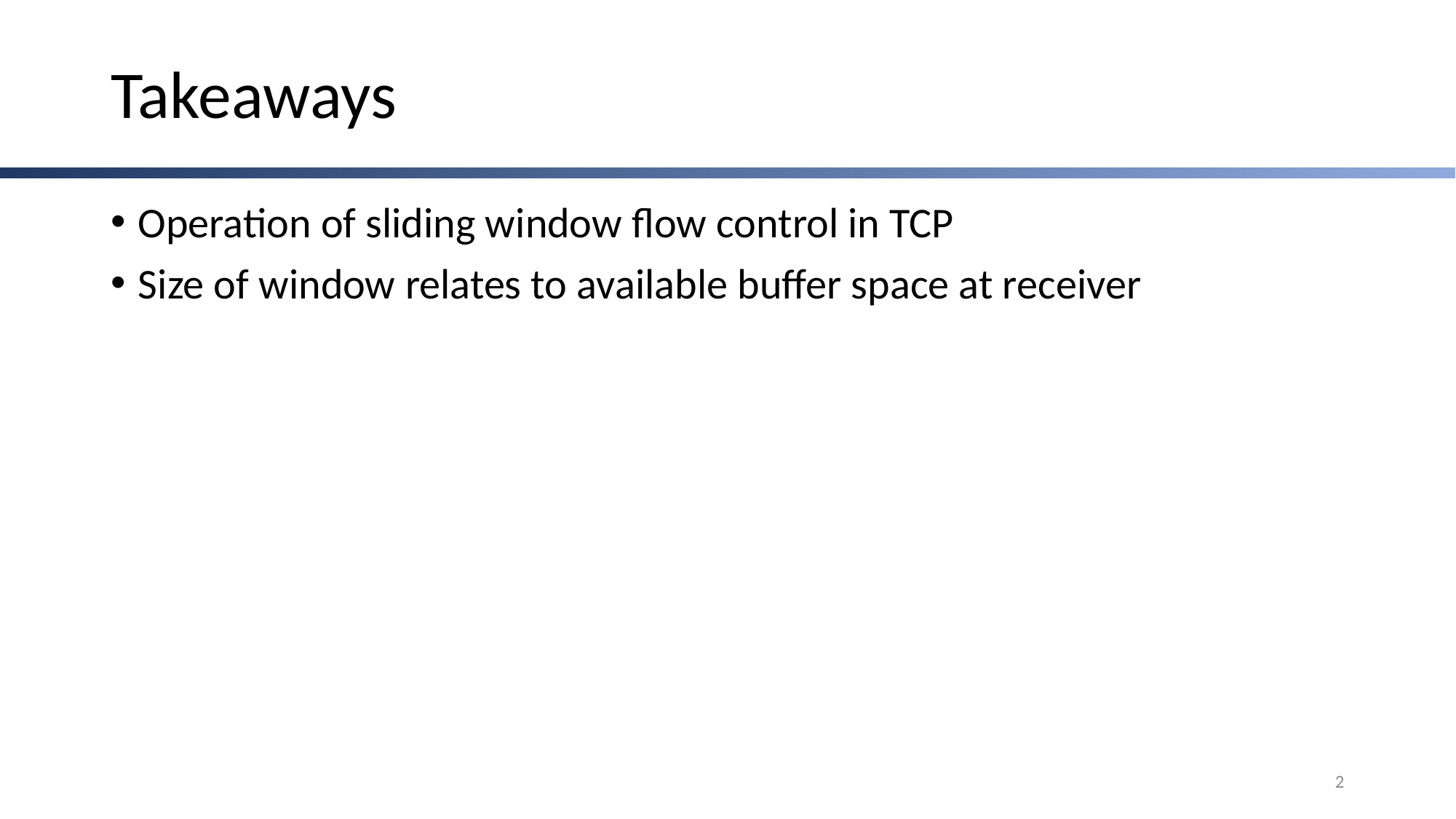

# Takeaways
Operation of sliding window flow control in TCP
Size of window relates to available buffer space at receiver

2